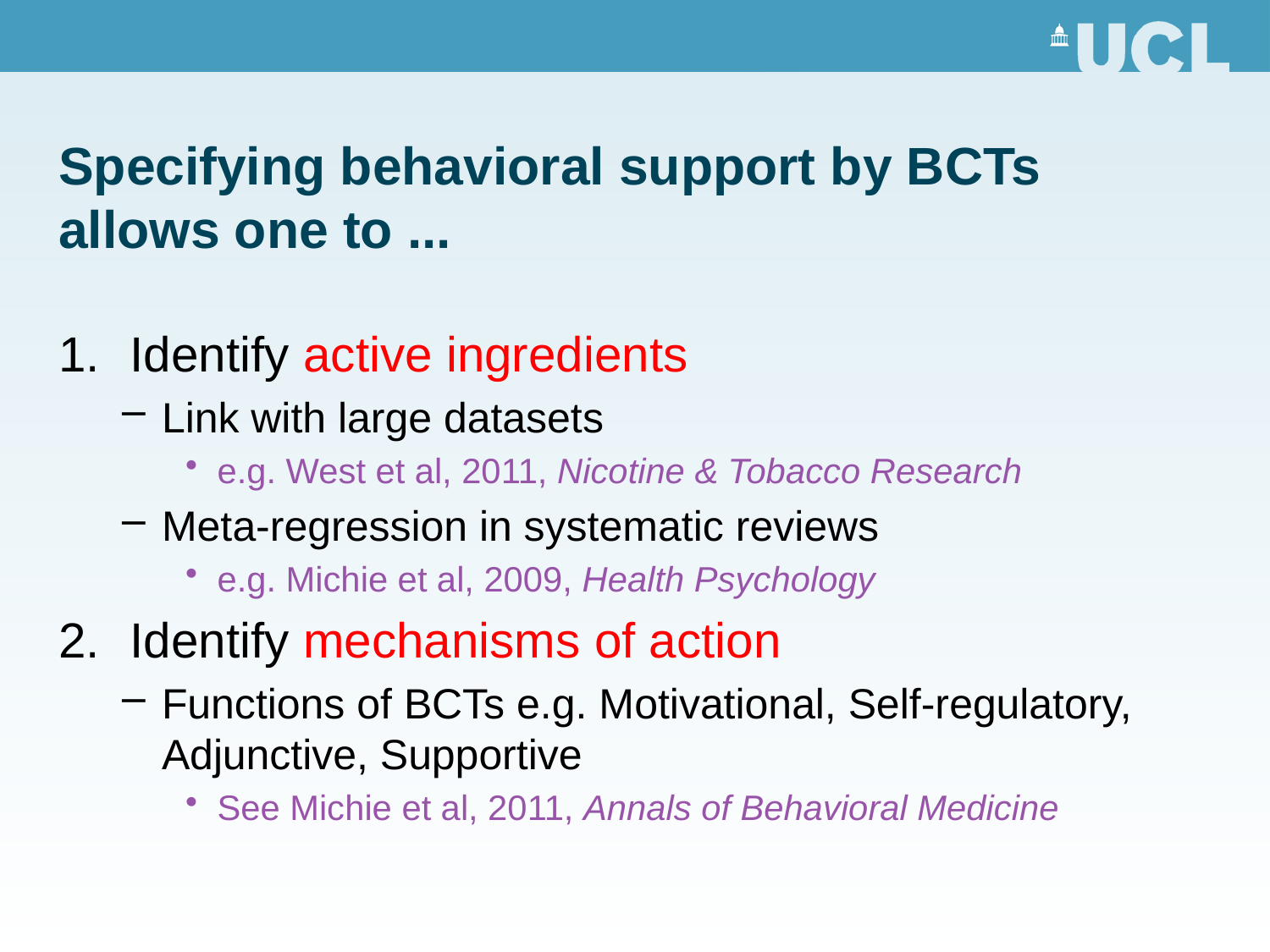

# Specifying behavioral support by BCTs allows one to ...
Identify active ingredients
Link with large datasets
e.g. West et al, 2011, Nicotine & Tobacco Research
Meta-regression in systematic reviews
e.g. Michie et al, 2009, Health Psychology
Identify mechanisms of action
Functions of BCTs e.g. Motivational, Self-regulatory, Adjunctive, Supportive
See Michie et al, 2011, Annals of Behavioral Medicine